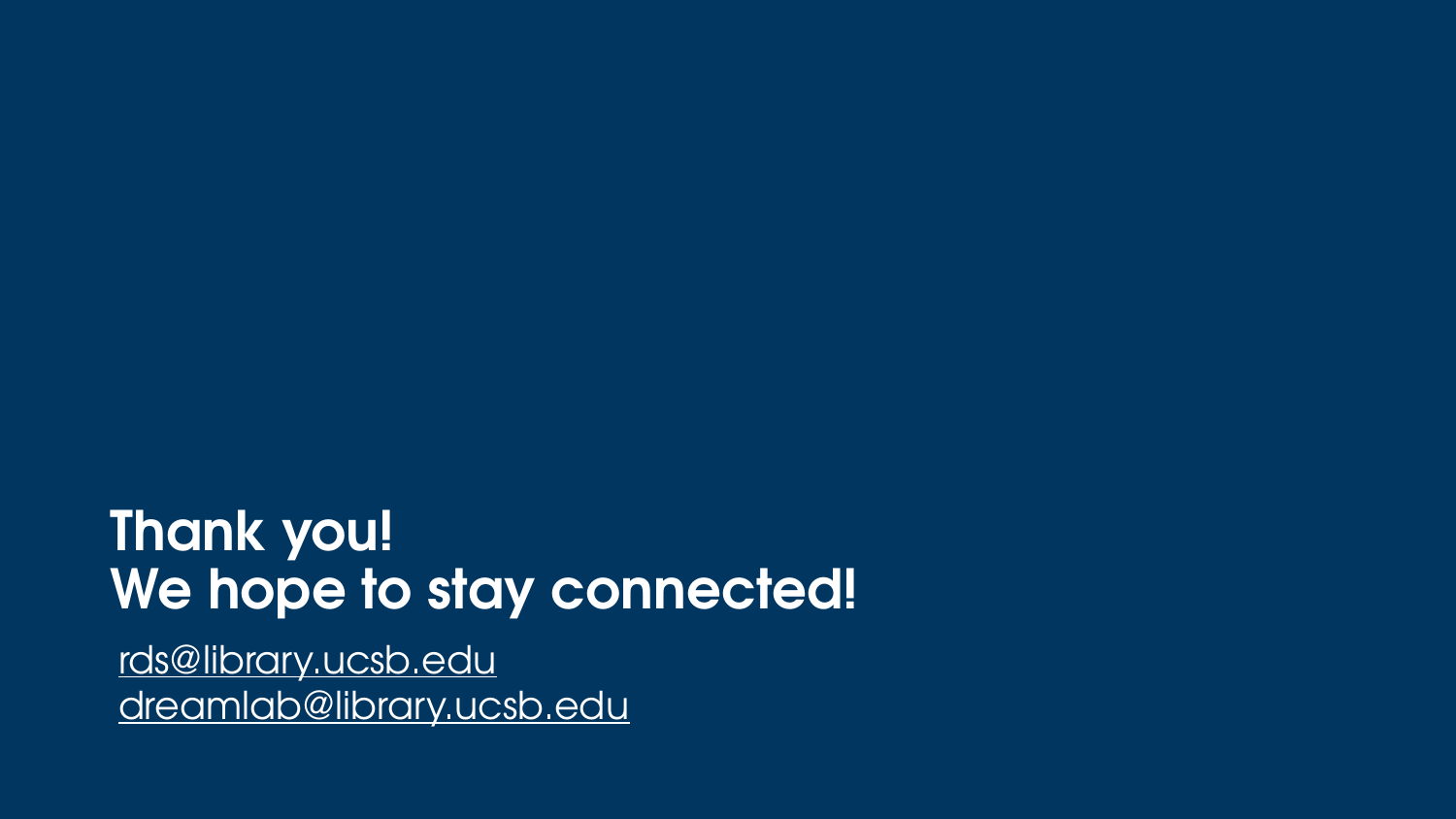

# Thank you!
We hope to stay connected!
rds@library.ucsb.edu
dreamlab@library.ucsb.edu